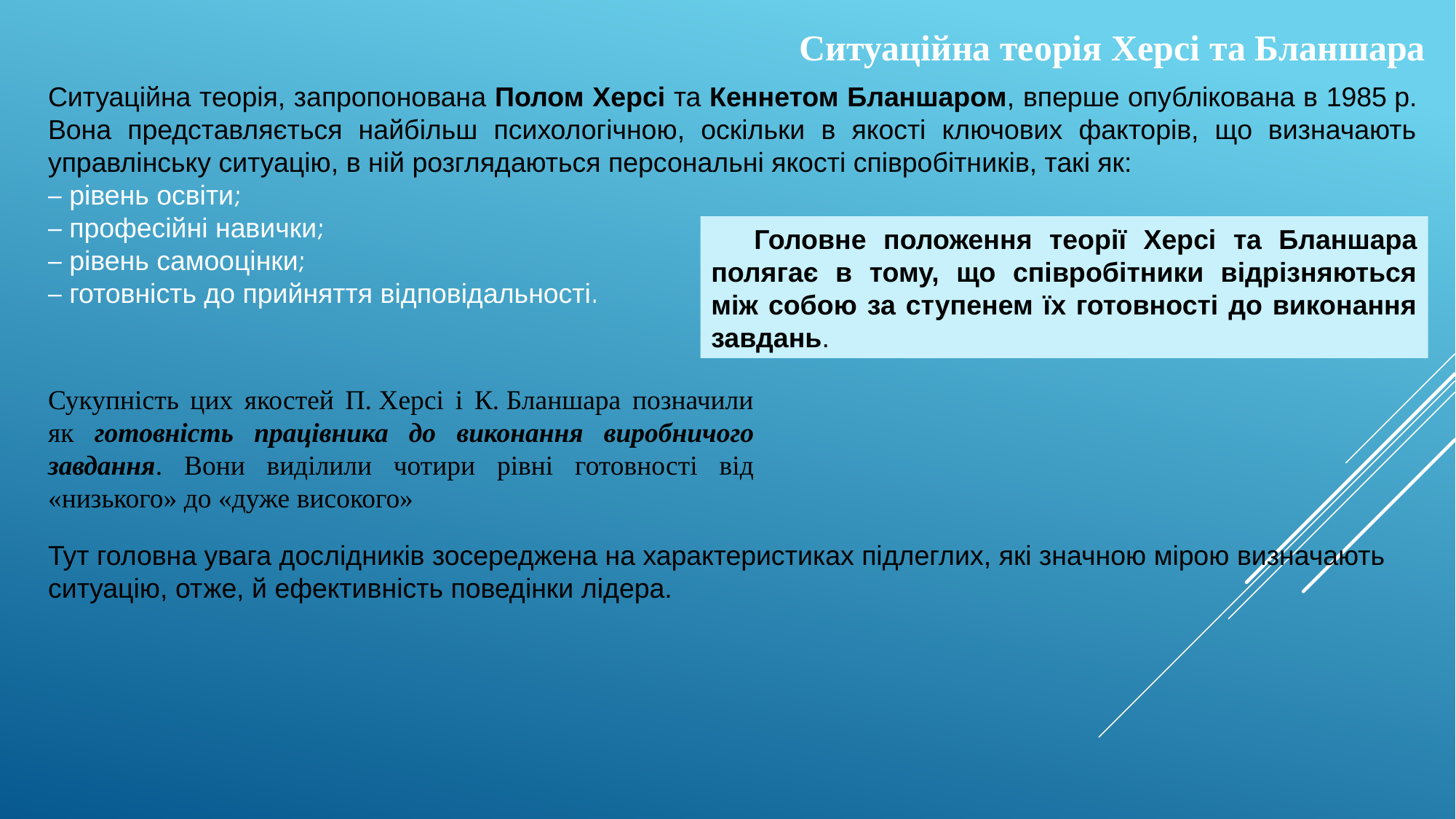

Ситуаційна теорія Херсі та Бланшара
Ситуаційна теорія, запропонована Полом Херсі та Кеннетом Бланшаром, вперше опублікована в 1985 р. Вона представляється найбільш психологічною, оскільки в якості ключових факторів, що визначають управлінську ситуацію, в ній розглядаються персональні якості співробітників, такі як:
– рівень освіти;
– професійні навички;
– рівень самооцінки;
– готовність до прийняття відповідальності.

Тут головна увага дослідників зосереджена на характеристиках підлеглих, які значною мірою визначають ситуацію, отже, й ефективність поведінки лідера.
Головне положення теорії Херсі та Бланшара полягає в тому, що співробітники відрізняються між собою за ступенем їх готовності до виконання завдань.
Сукупність цих якостей П. Херсі і К. Бланшара позначили як готовність працівника до виконання виробничого завдання. Вони виділили чотири рівні готовності від «низького» до «дуже високого»